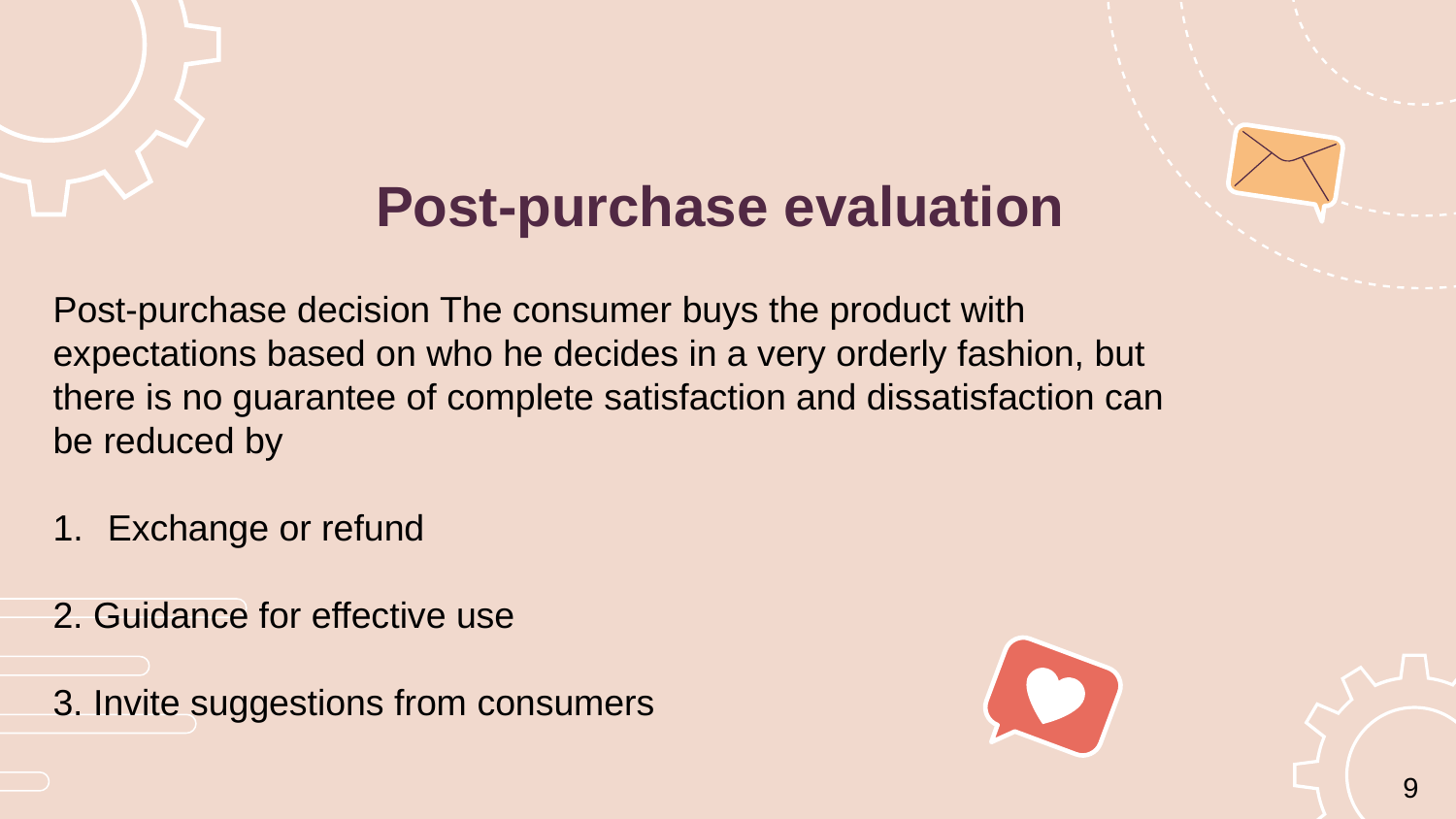

# Post-purchase evaluation
Post-purchase decision The consumer buys the product with expectations based on who he decides in a very orderly fashion, but there is no guarantee of complete satisfaction and dissatisfaction can be reduced by

Exchange or refund

2. Guidance for effective use

3. Invite suggestions from consumers

9